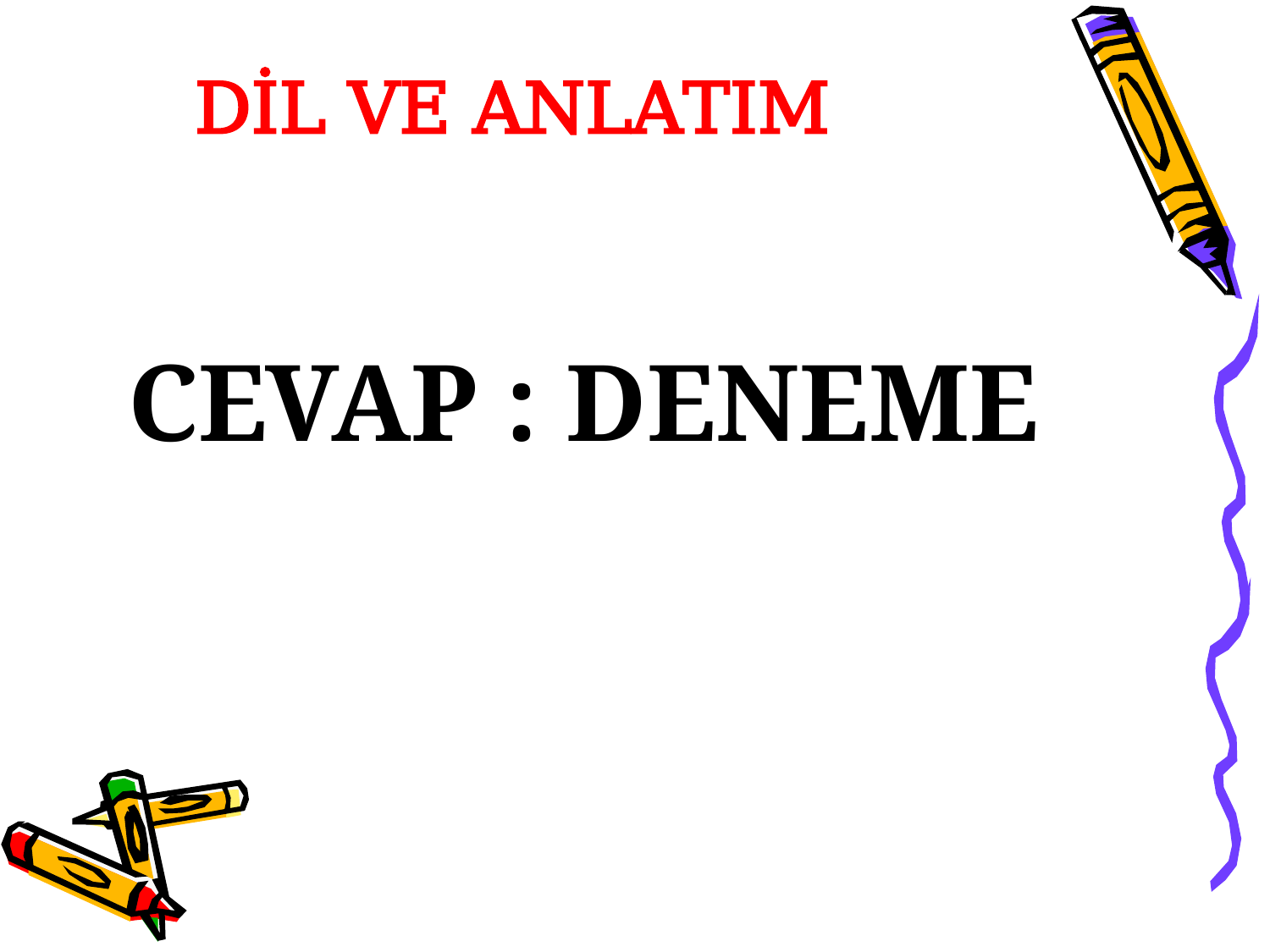

DİL VE ANLATIM
# CEVAP : DENEME